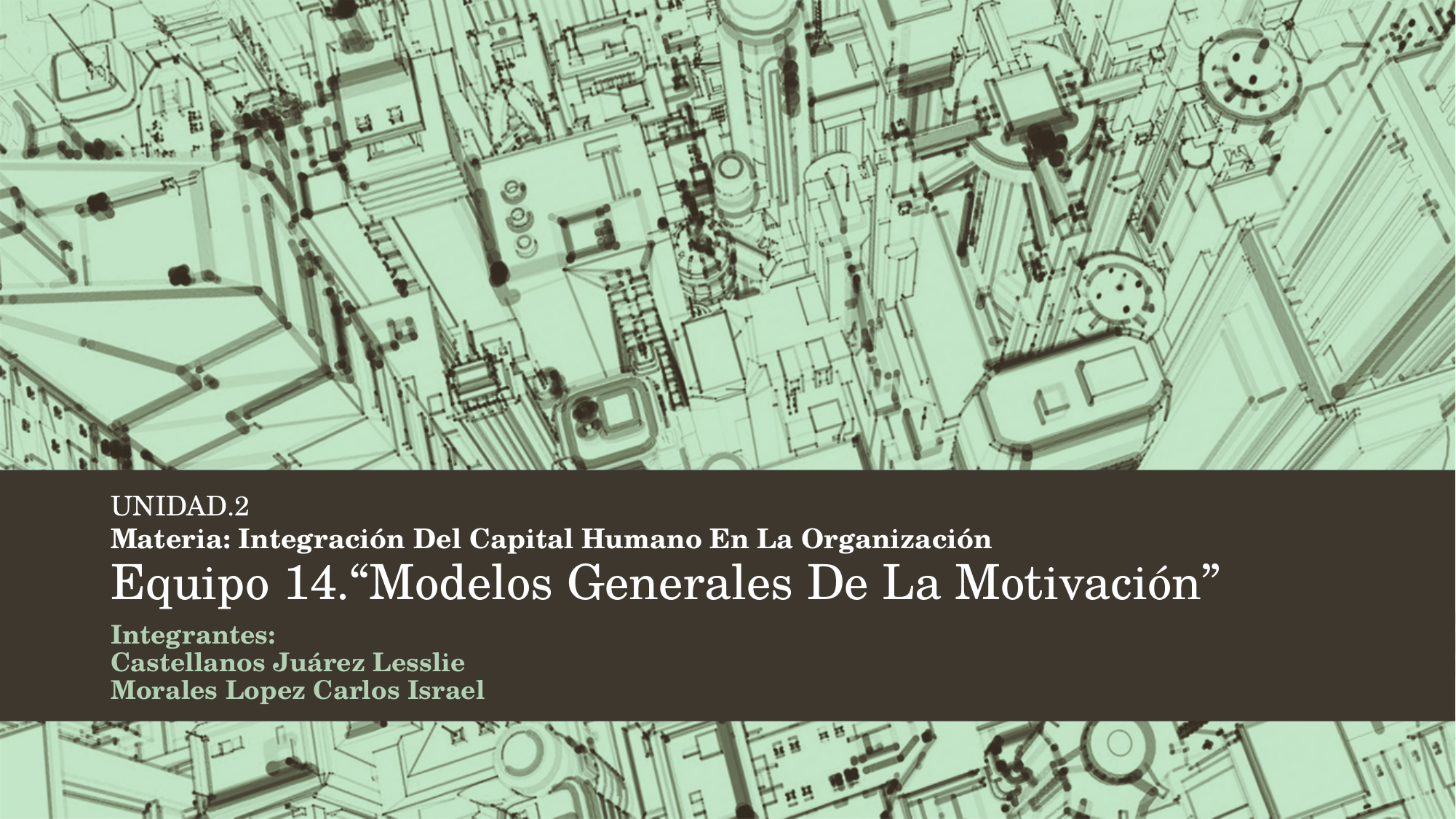

UNIDAD.2
Materia: Integración Del Capital Humano En La Organización
# Equipo 14.“Modelos Generales De La Motivación”
Integrantes:
Castellanos Juárez Lesslie
Morales Lopez Carlos Israel